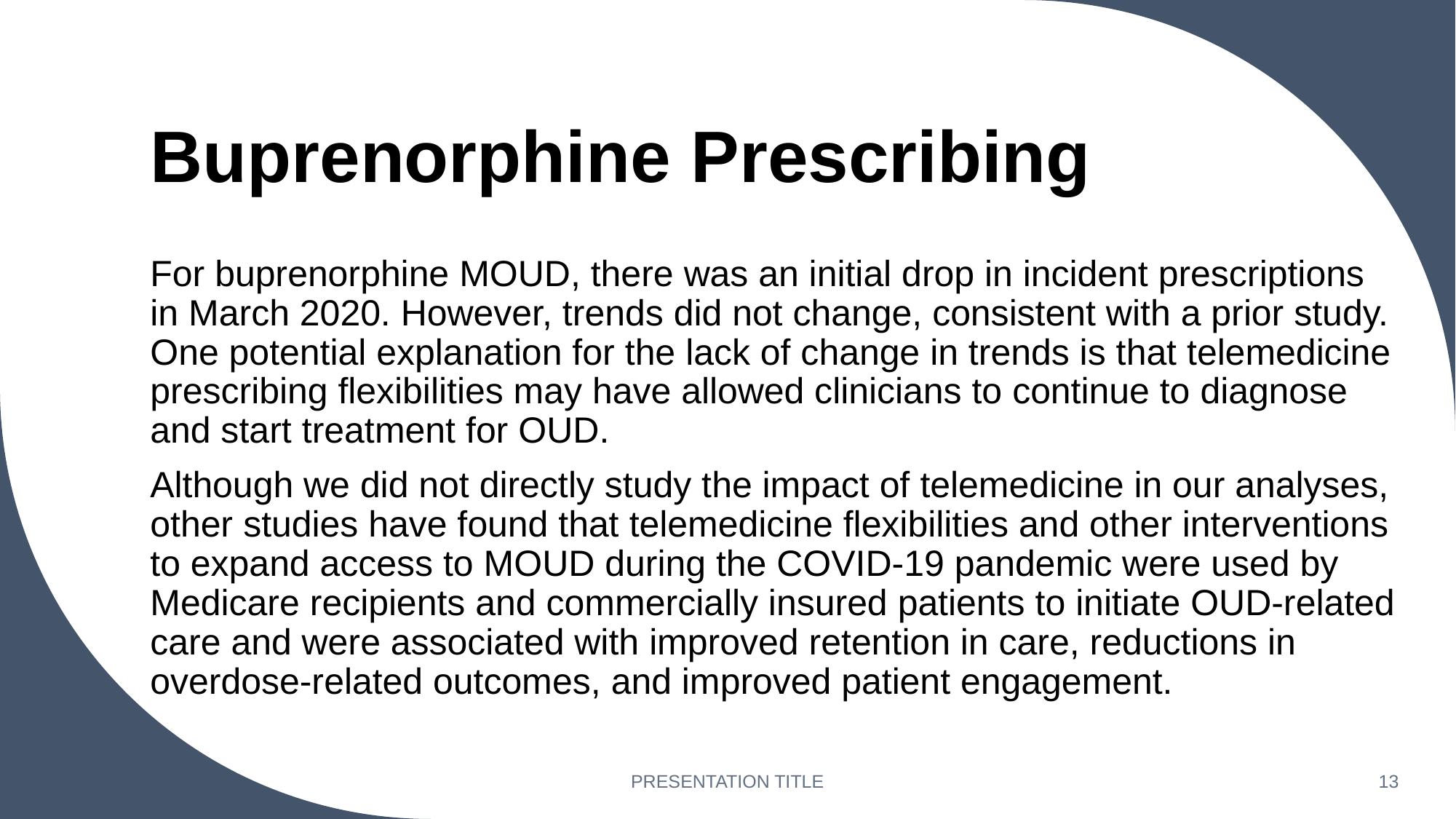

# Buprenorphine Prescribing
For buprenorphine MOUD, there was an initial drop in incident prescriptions in March 2020. However, trends did not change, consistent with a prior study. One potential explanation for the lack of change in trends is that telemedicine prescribing flexibilities may have allowed clinicians to continue to diagnose and start treatment for OUD.
Although we did not directly study the impact of telemedicine in our analyses, other studies have found that telemedicine flexibilities and other interventions to expand access to MOUD during the COVID-19 pandemic were used by Medicare recipients and commercially insured patients to initiate OUD-related care and were associated with improved retention in care, reductions in overdose-related outcomes, and improved patient engagement.
PRESENTATION TITLE
13